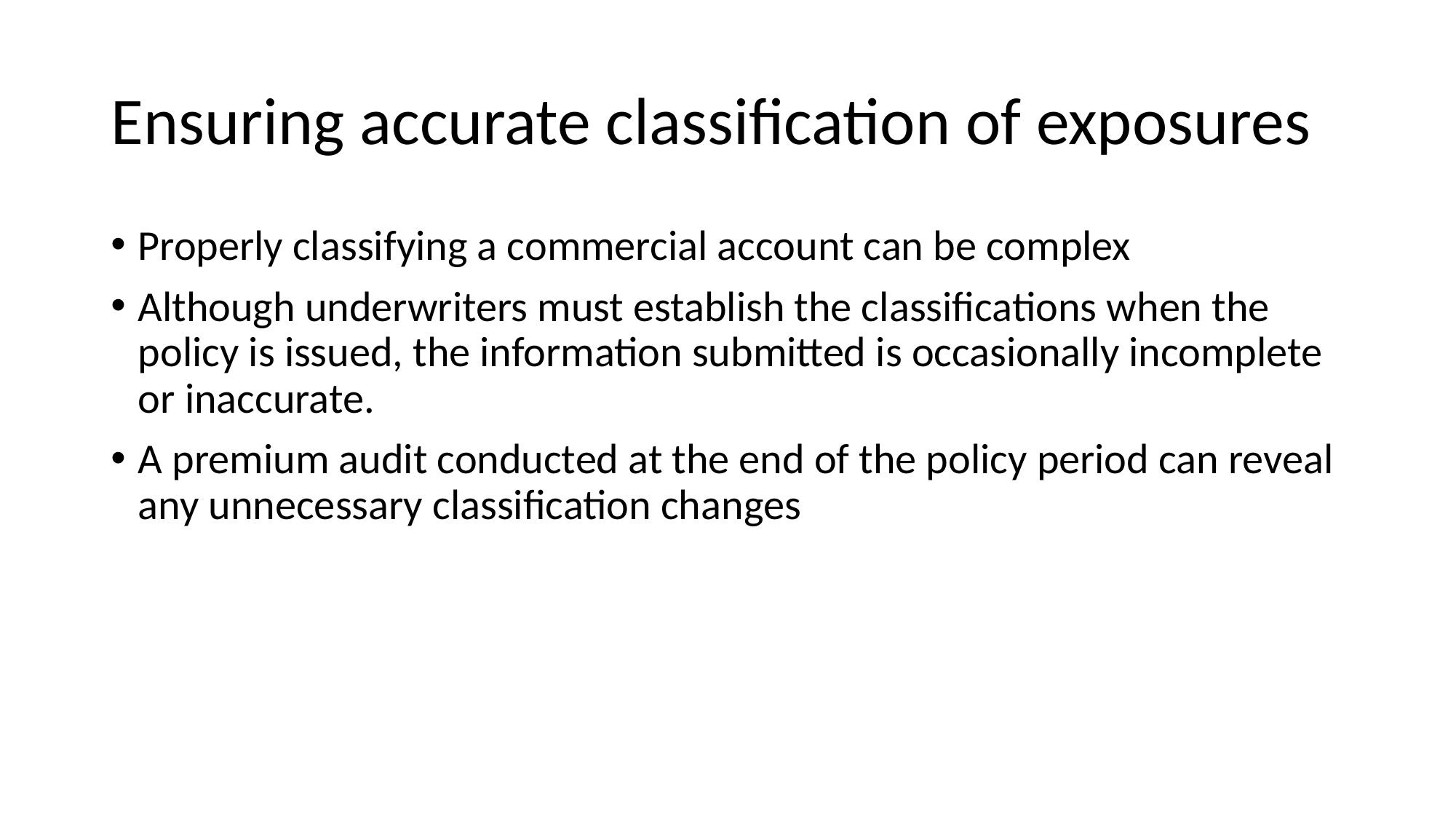

# Ensuring accurate classification of exposures
Properly classifying a commercial account can be complex
Although underwriters must establish the classifications when the policy is issued, the information submitted is occasionally incomplete or inaccurate.
A premium audit conducted at the end of the policy period can reveal any unnecessary classification changes